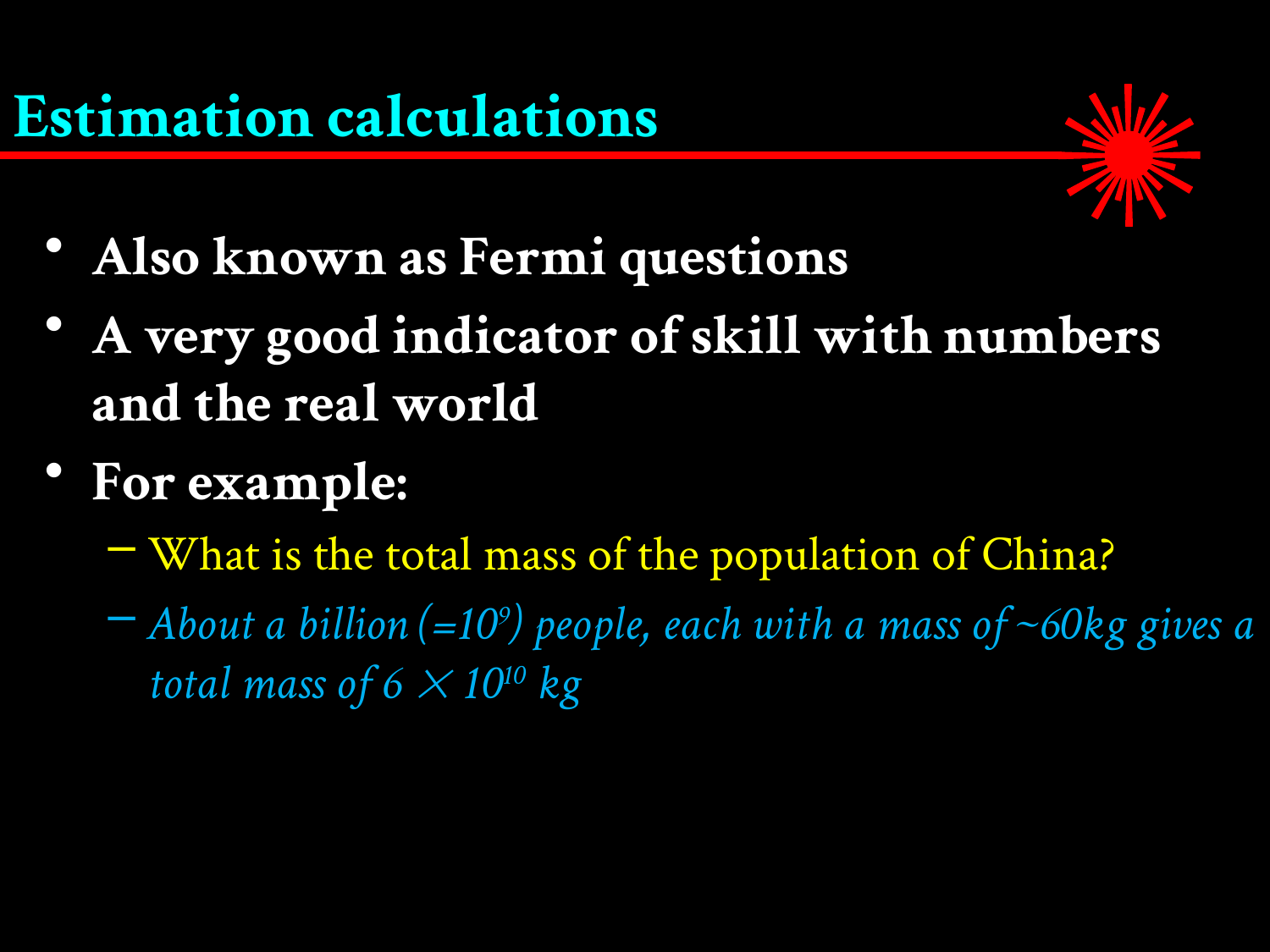

# Estimation calculations
Also known as Fermi questions
A very good indicator of skill with numbers and the real world
For example:
What is the total mass of the population of China?
About a billion (=109) people, each with a mass of ~60kg gives a total mass of 6 × 1010 kg